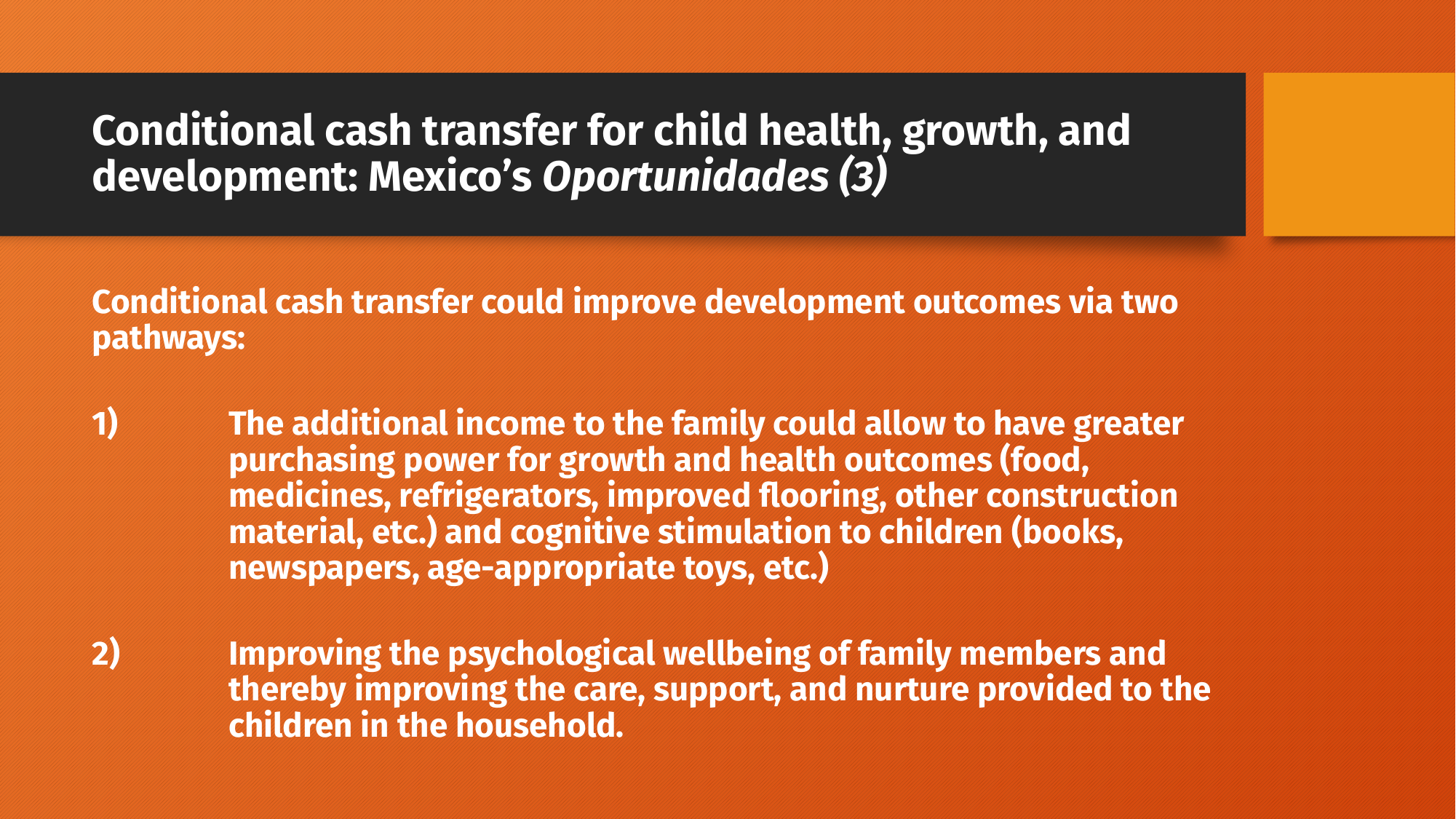

# Conditional cash transfer for child health, growth, and development: Mexico’s Oportunidades (3)
Conditional cash transfer could improve development outcomes via two pathways:

The additional income to the family could allow to have greater purchasing power for growth and health outcomes (food, medicines, refrigerators, improved flooring, other construction material, etc.) and cognitive stimulation to children (books, newspapers, age-appropriate toys, etc.)

Improving the psychological wellbeing of family members and thereby improving the care, support, and nurture provided to the children in the household.